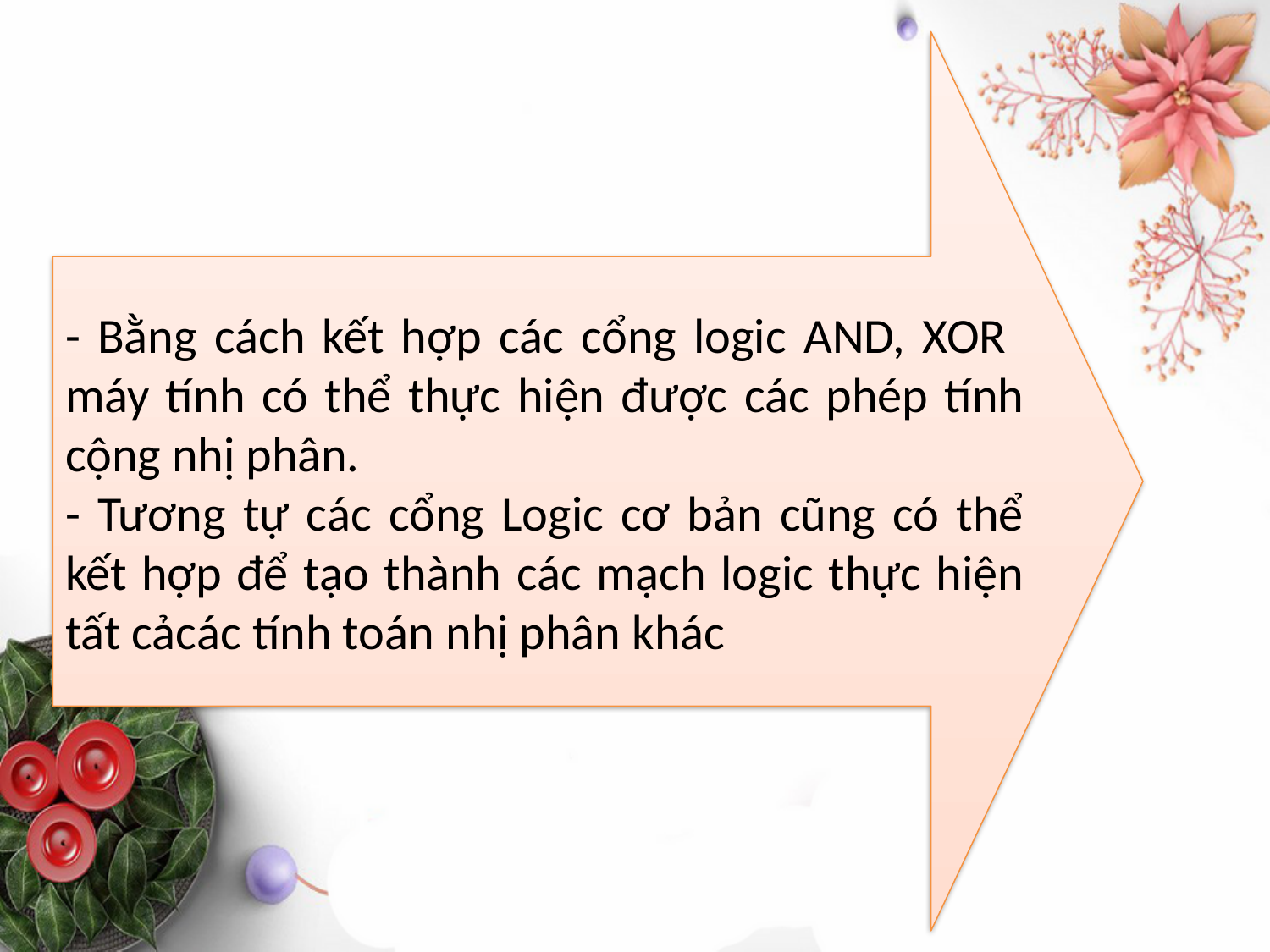

- Bằng cách kết hợp các cổng logic AND, XOR  máy tính có thể thực hiện được các phép tính cộng nhị phân.
- Tương tự các cổng Logic cơ bản cũng có thể kết hợp để tạo thành các mạch logic thực hiện tất cảcác tính toán nhị phân khác